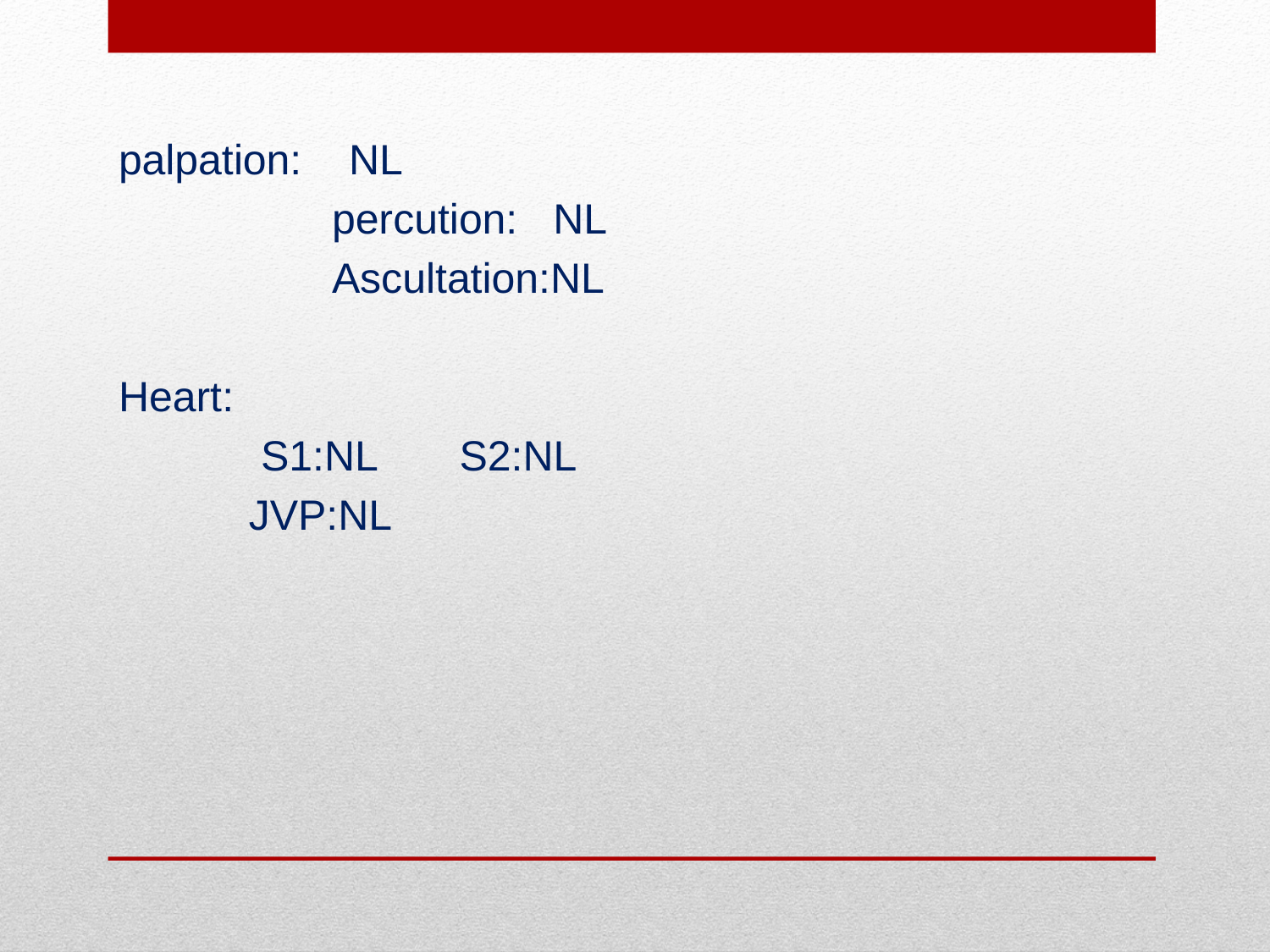

palpation:    NL
                  percution:   NL
                  Ascultation:NL

Heart:
            S1:NL       S2:NL
           JVP:NL

#